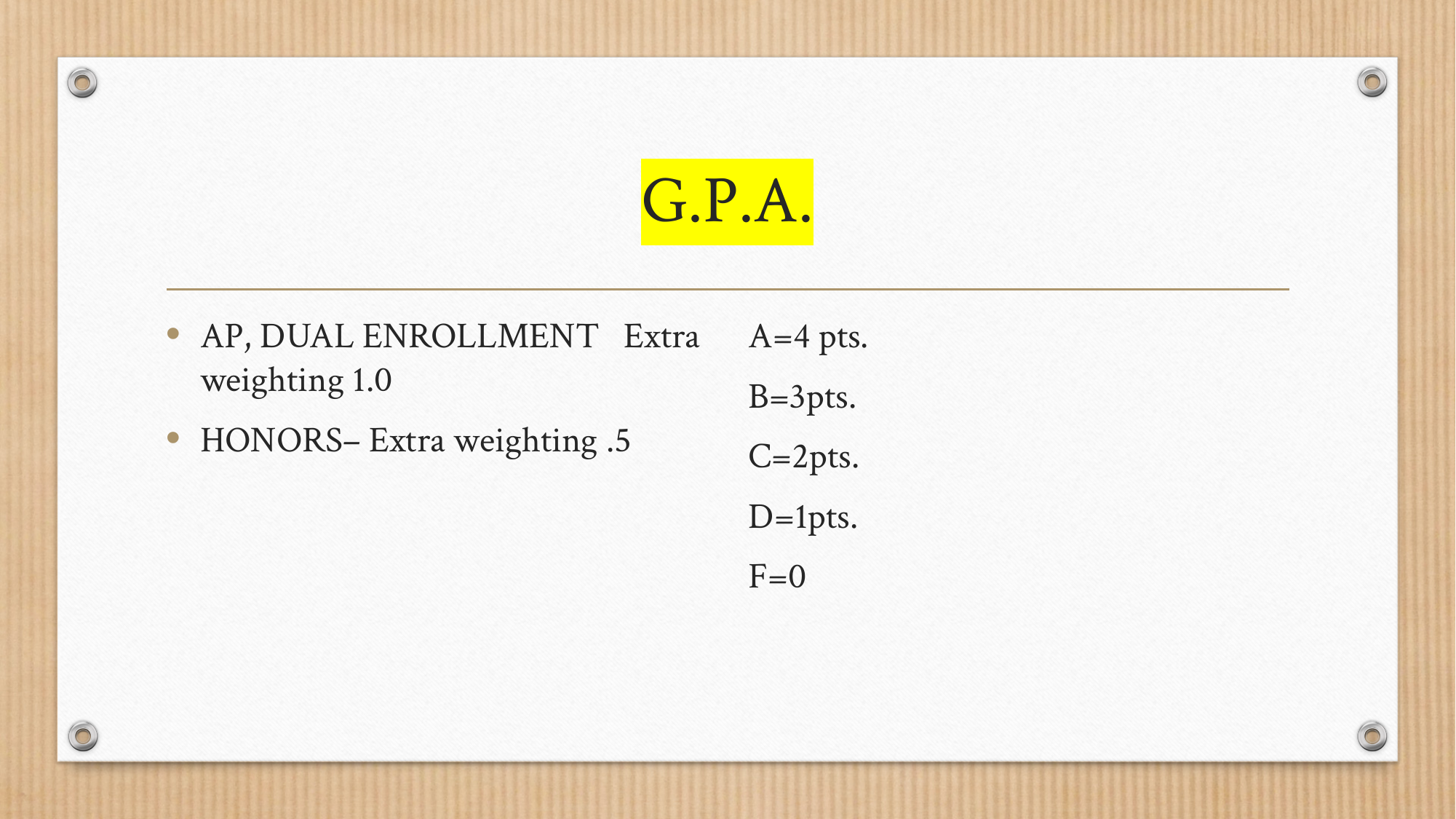

# G.P.A.
AP, DUAL ENROLLMENT   Extra weighting 1.0
HONORS– Extra weighting .5

A=4 pts.
B=3pts.
C=2pts.
D=1pts.
F=0